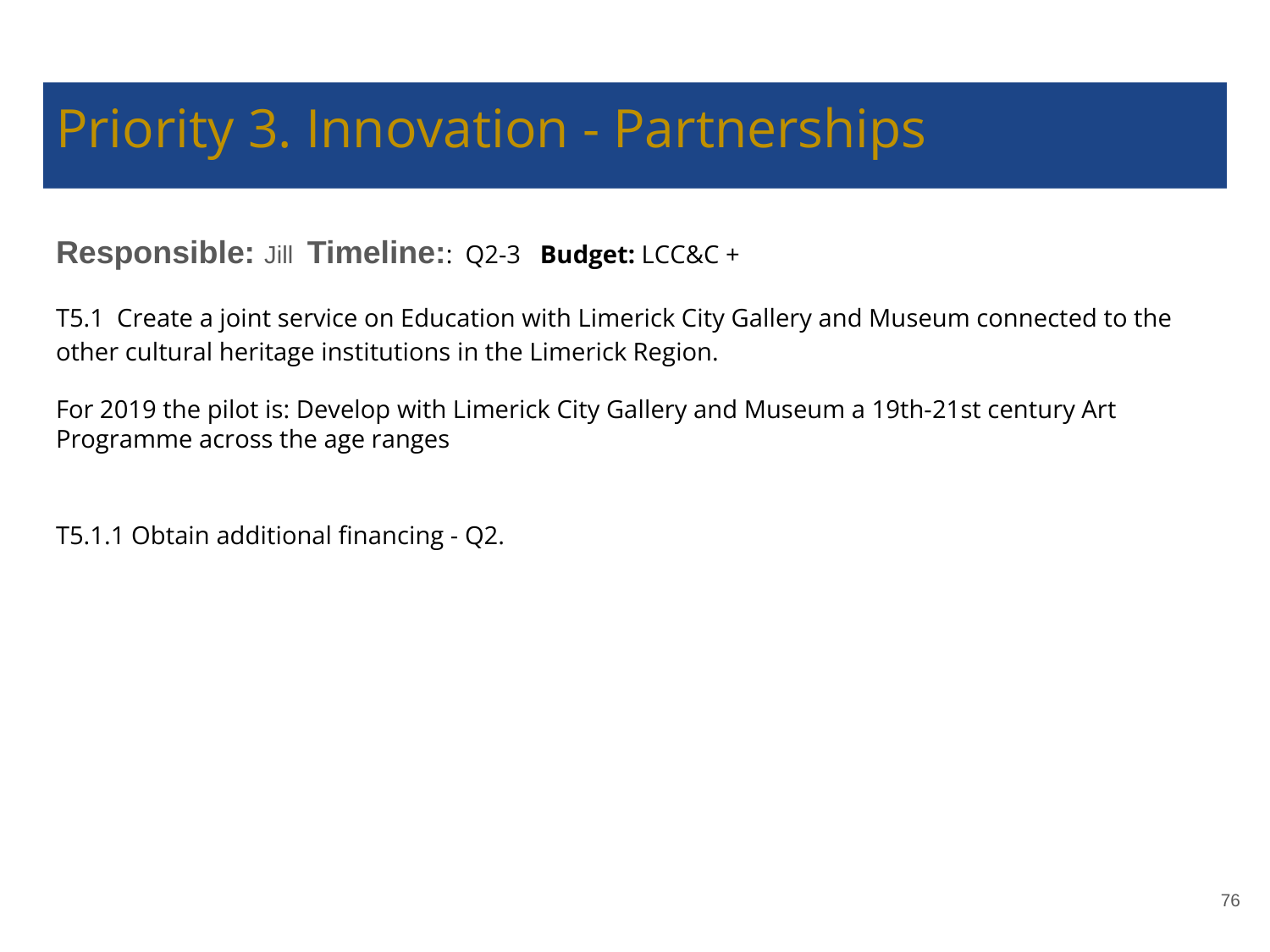

# Priority 3. Innovation - Partnerships
Responsible: Jill  Timeline::  Q2-3   Budget: LCC&C +
T5.1  Create a joint service on Education with Limerick City Gallery and Museum connected to the other cultural heritage institutions in the Limerick Region.
For 2019 the pilot is: Develop with Limerick City Gallery and Museum a 19th-21st century Art Programme across the age ranges

T5.1.1 Obtain additional financing - Q2.

76